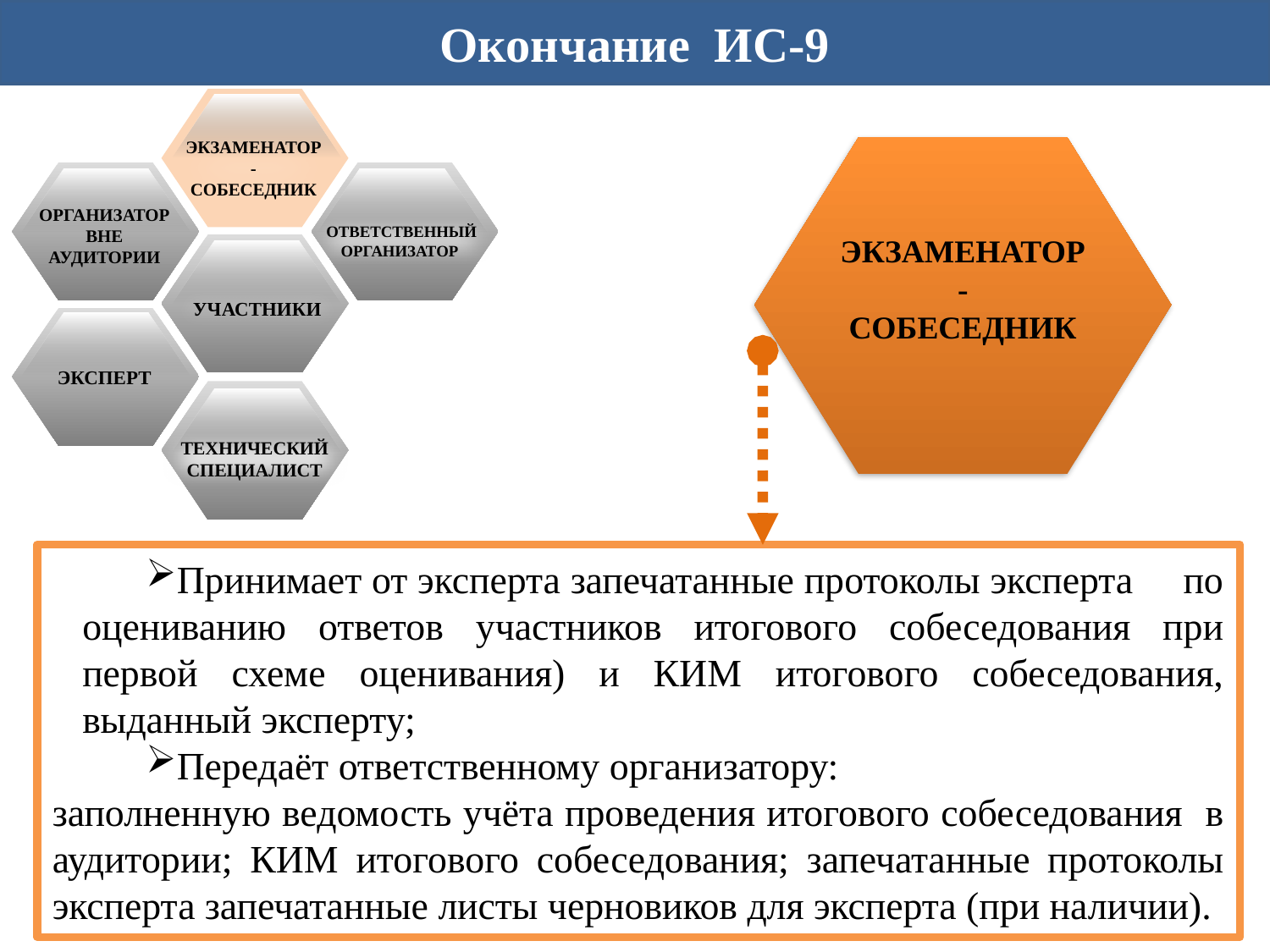

Окончание  ИС-9

ЭКЗАМЕНАТОР
-
СОБЕСЕДНИК

ОРГАНИЗАТОР
ВНЕ
АУДИТОРИИ
ОТВЕТСТВЕННЫЙ ОРГАНИЗАТОР

УЧАСТНИКИ

ЭКСПЕРТ

ТЕХНИЧЕСКИЙ
СПЕЦИАЛИСТ

ЭКЗАМЕНАТОР
-
СОБЕСЕДНИК

Принимает от эксперта запечатанные протоколы эксперта     по оцениванию ответов участников итогового собеседования при первой схеме оценивания) и КИМ итогового собеседования, выданный эксперту;
Передаёт ответственному организатору:
заполненную ведомость учёта проведения итогового собеседования  в аудитории; КИМ итогового собеседования; запечатанные протоколы эксперта запечатанные листы черновиков для эксперта (при наличии).